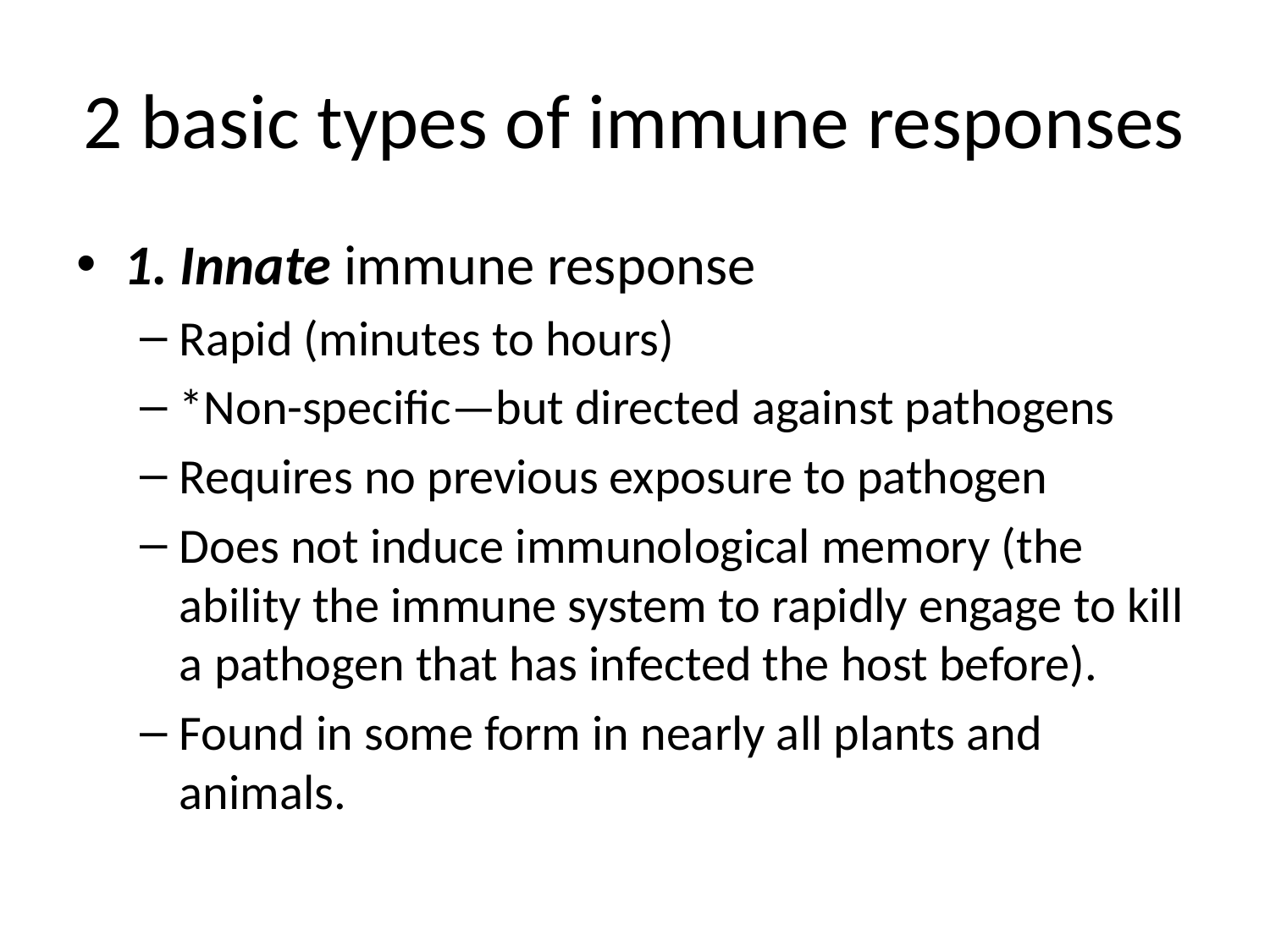

# 2 basic types of immune responses
1. Innate immune response
Rapid (minutes to hours)
*Non-specific—but directed against pathogens
Requires no previous exposure to pathogen
Does not induce immunological memory (the ability the immune system to rapidly engage to kill a pathogen that has infected the host before).
Found in some form in nearly all plants and animals.